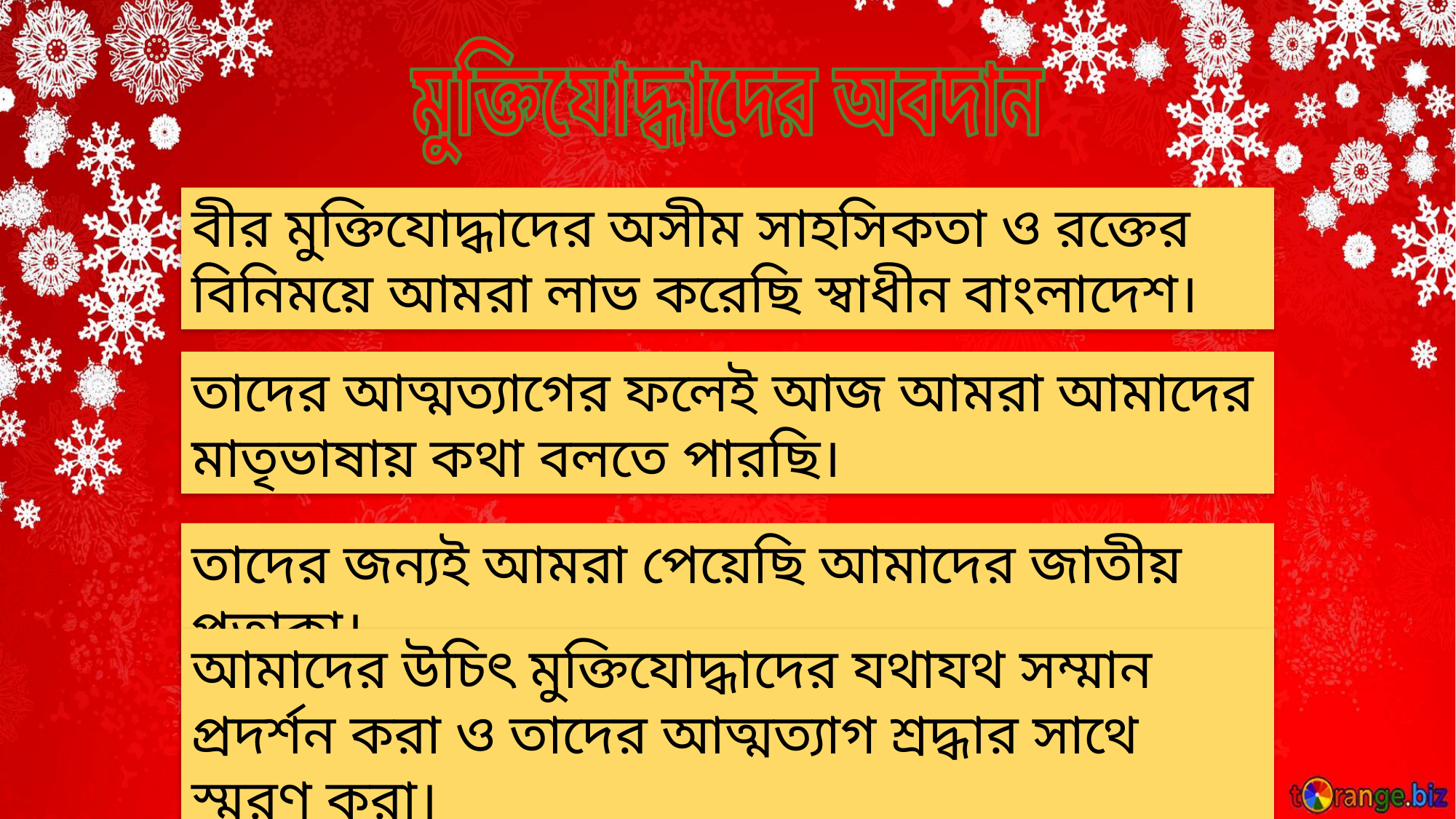

মুক্তিযোদ্ধাদের অবদান
বীর মুক্তিযোদ্ধাদের অসীম সাহসিকতা ও রক্তের বিনিময়ে আমরা লাভ করেছি স্বাধীন বাংলাদেশ।
তাদের আত্মত্যাগের ফলেই আজ আমরা আমাদের মাতৃভাষায় কথা বলতে পারছি।
তাদের জন্যই আমরা পেয়েছি আমাদের জাতীয় পতাকা।
আমাদের উচিৎ মুক্তিযোদ্ধাদের যথাযথ সম্মান প্রদর্শন করা ও তাদের আত্মত্যাগ শ্রদ্ধার সাথে স্মরণ করা।